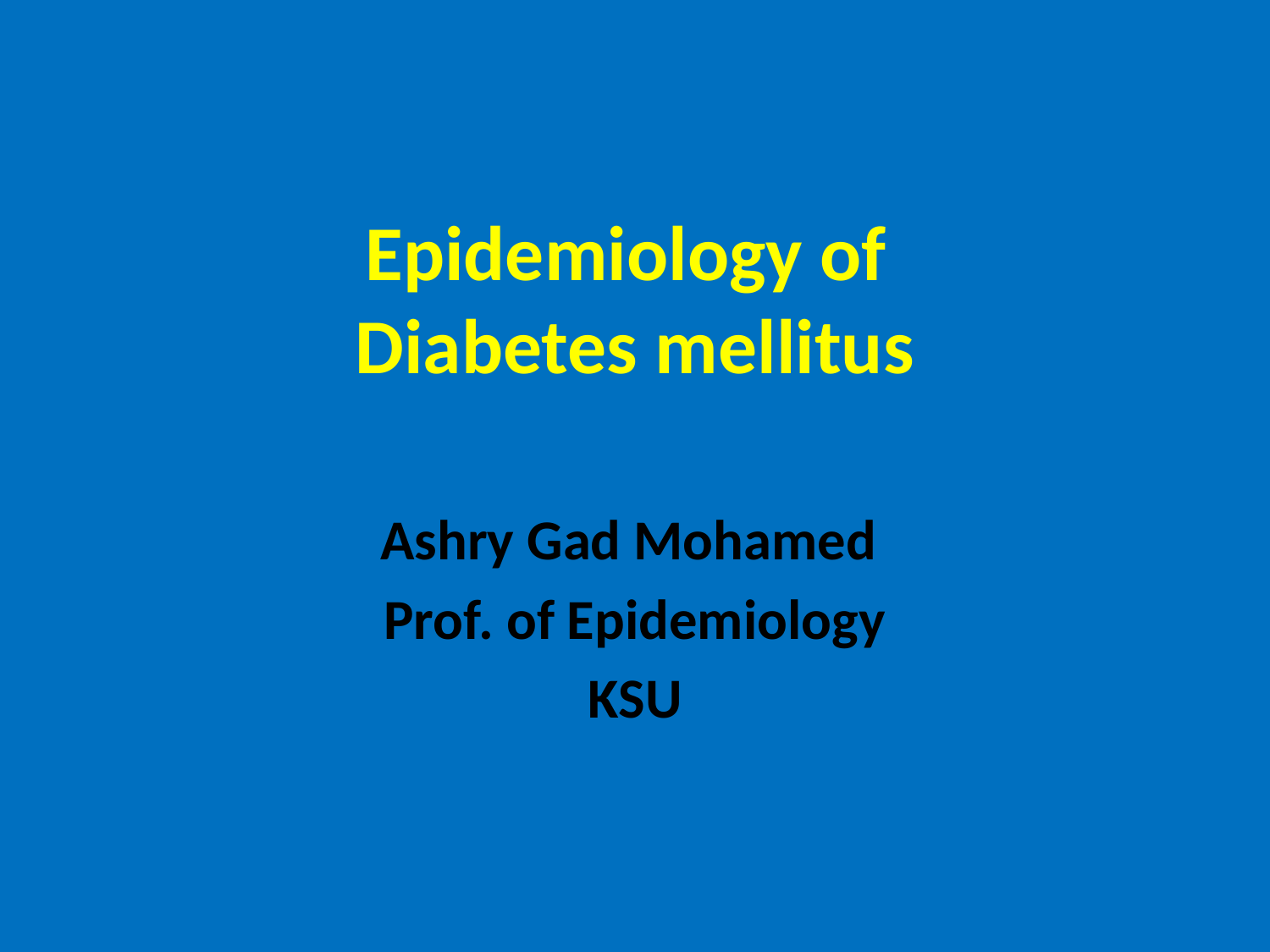

# Epidemiology of Diabetes mellitus
Ashry Gad Mohamed
Prof. of Epidemiology
KSU